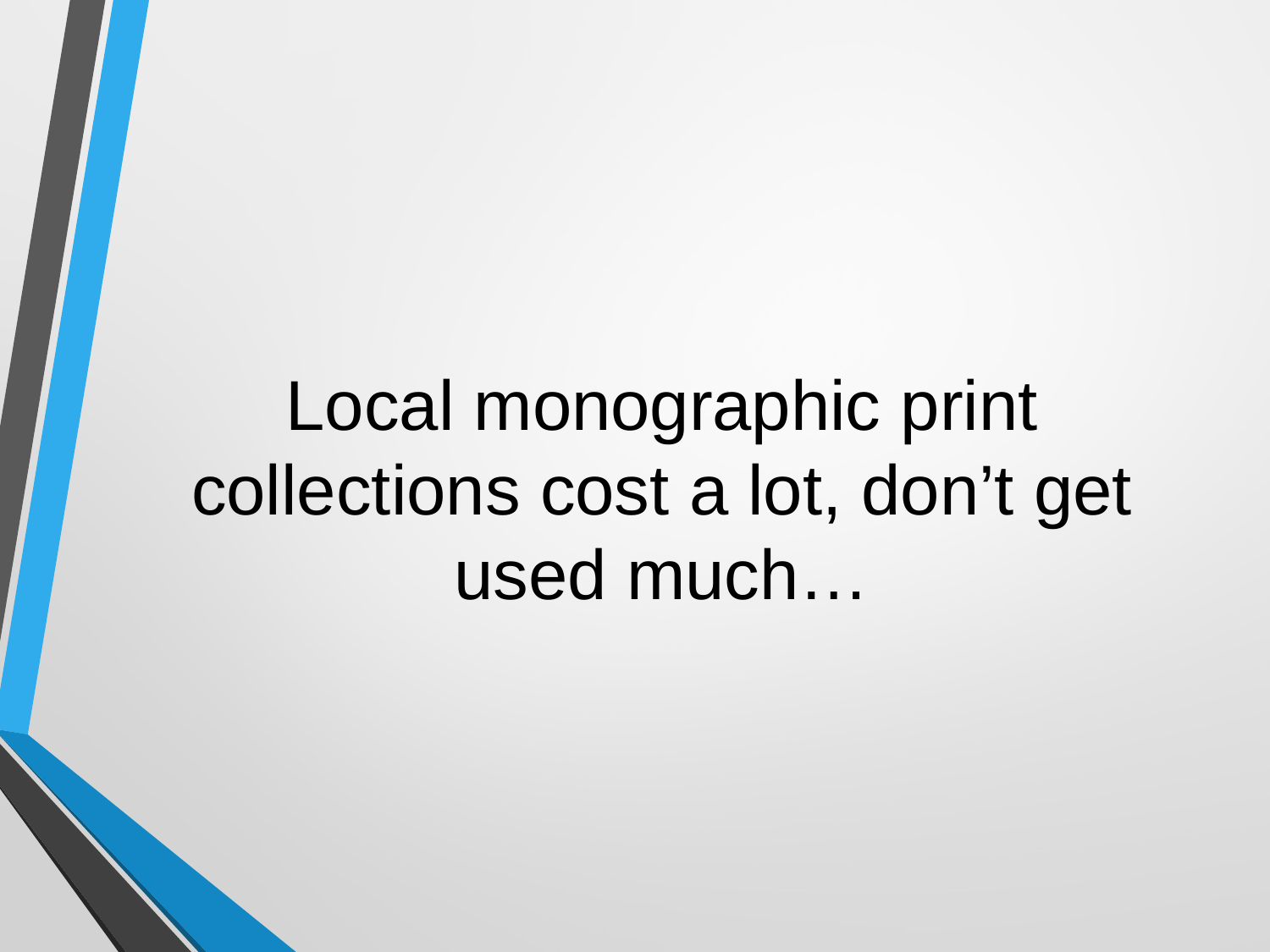

# Local monographic print collections cost a lot, don’t get used much…